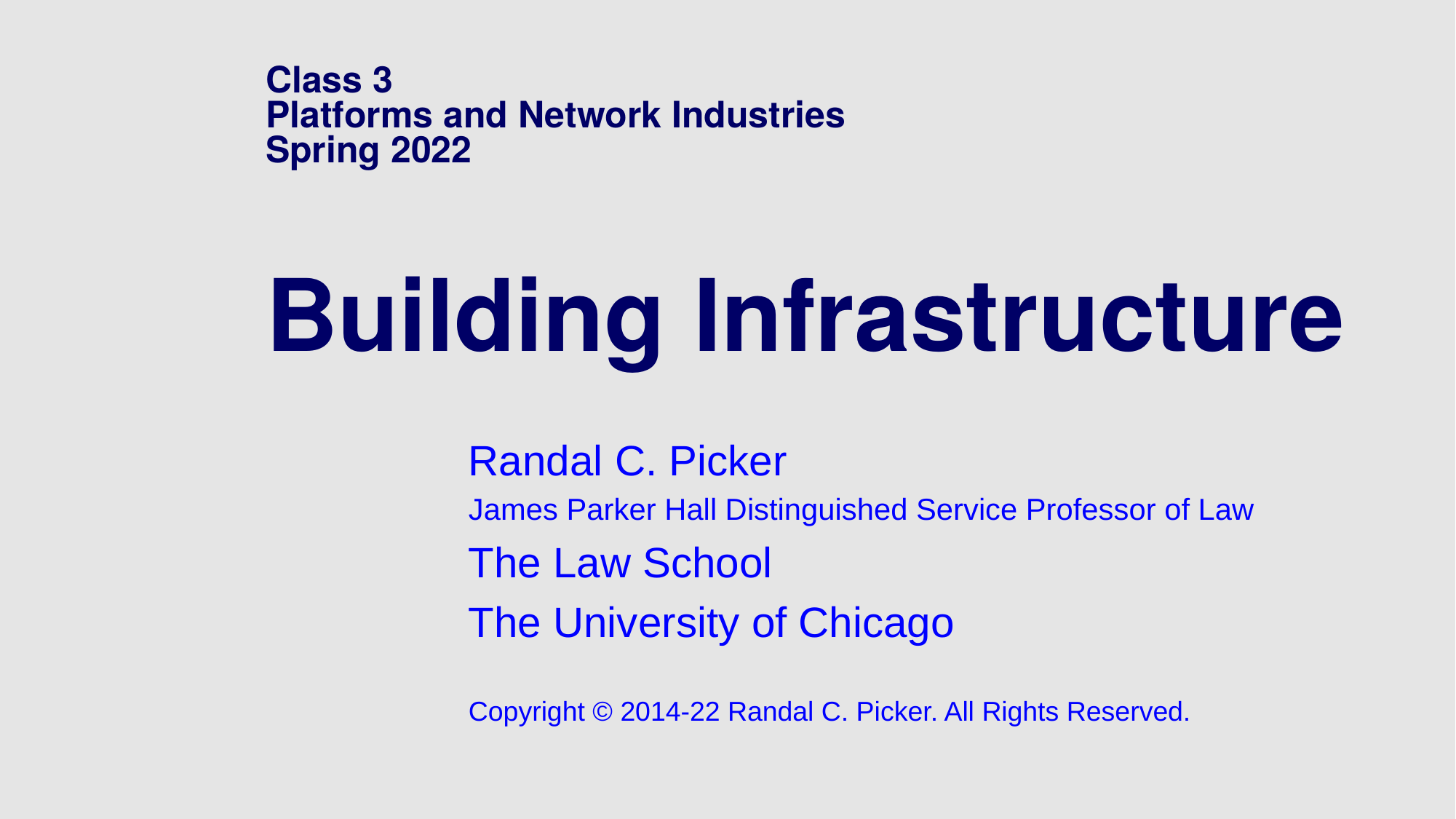

# Class 3 Platforms and Network Industries Spring 2022 Building Infrastructure
Randal C. Picker
James Parker Hall Distinguished Service Professor of Law
The Law School
The University of Chicago

Copyright © 2014-22 Randal C. Picker. All Rights Reserved.